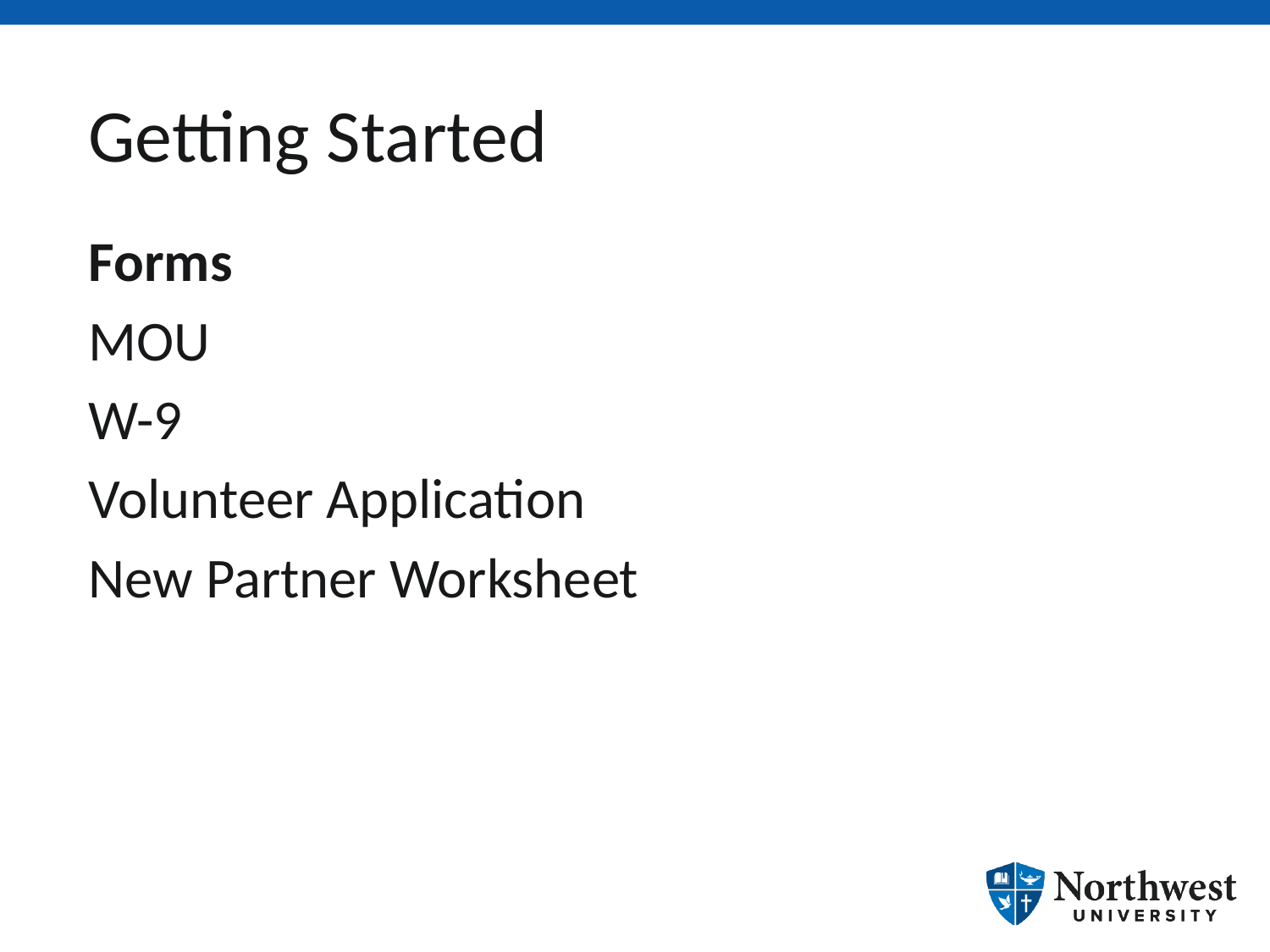

# Getting Started
Forms
MOU
W-9
Volunteer Application
New Partner Worksheet